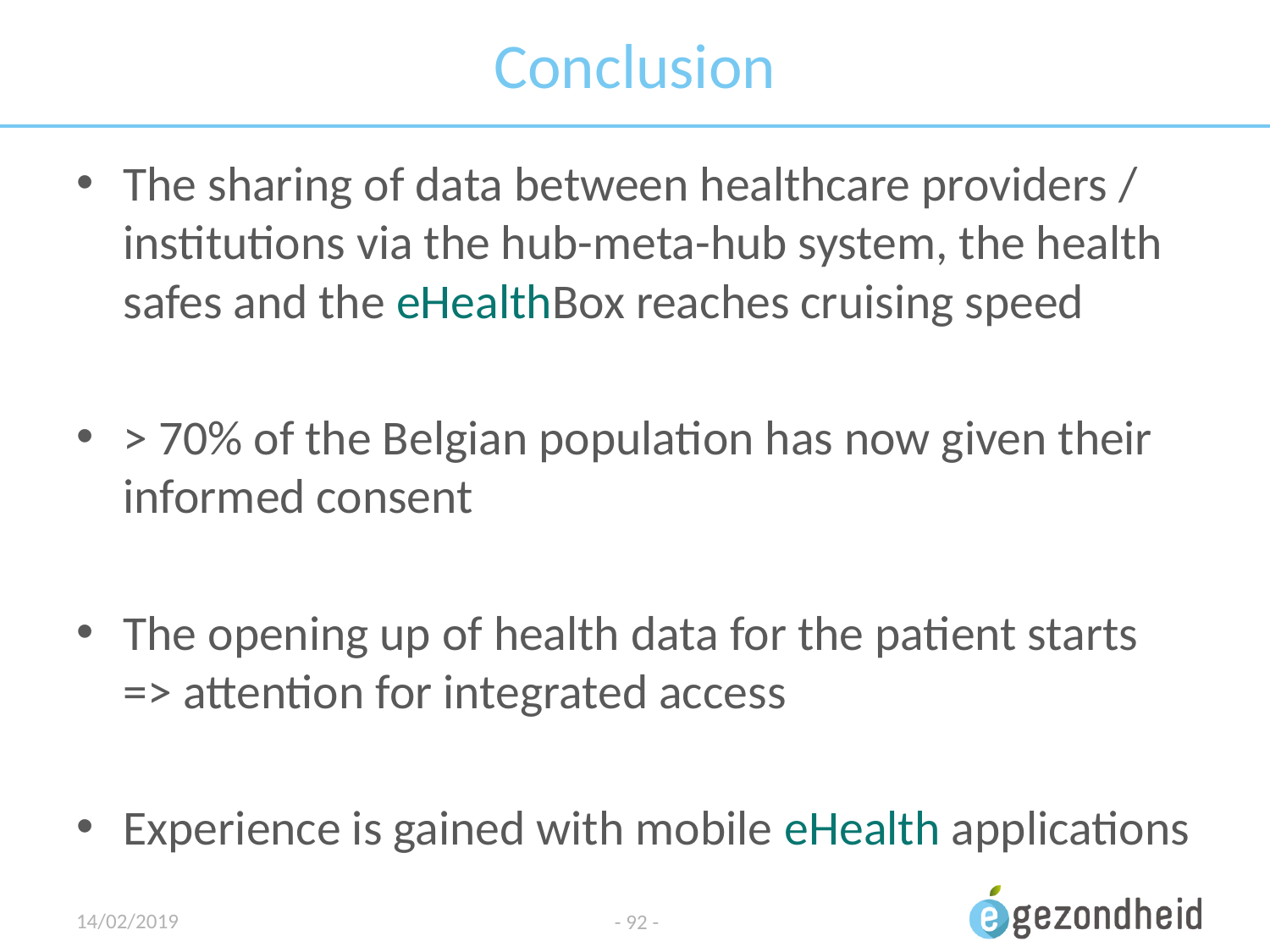

# Conclusion
The sharing of data between healthcare providers / institutions via the hub-meta-hub system, the health safes and the eHealthBox reaches cruising speed

> 70% of the Belgian population has now given their informed consent

The opening up of health data for the patient starts => attention for integrated access

Experience is gained with mobile eHealth applications
14/02/2019
- 92 -